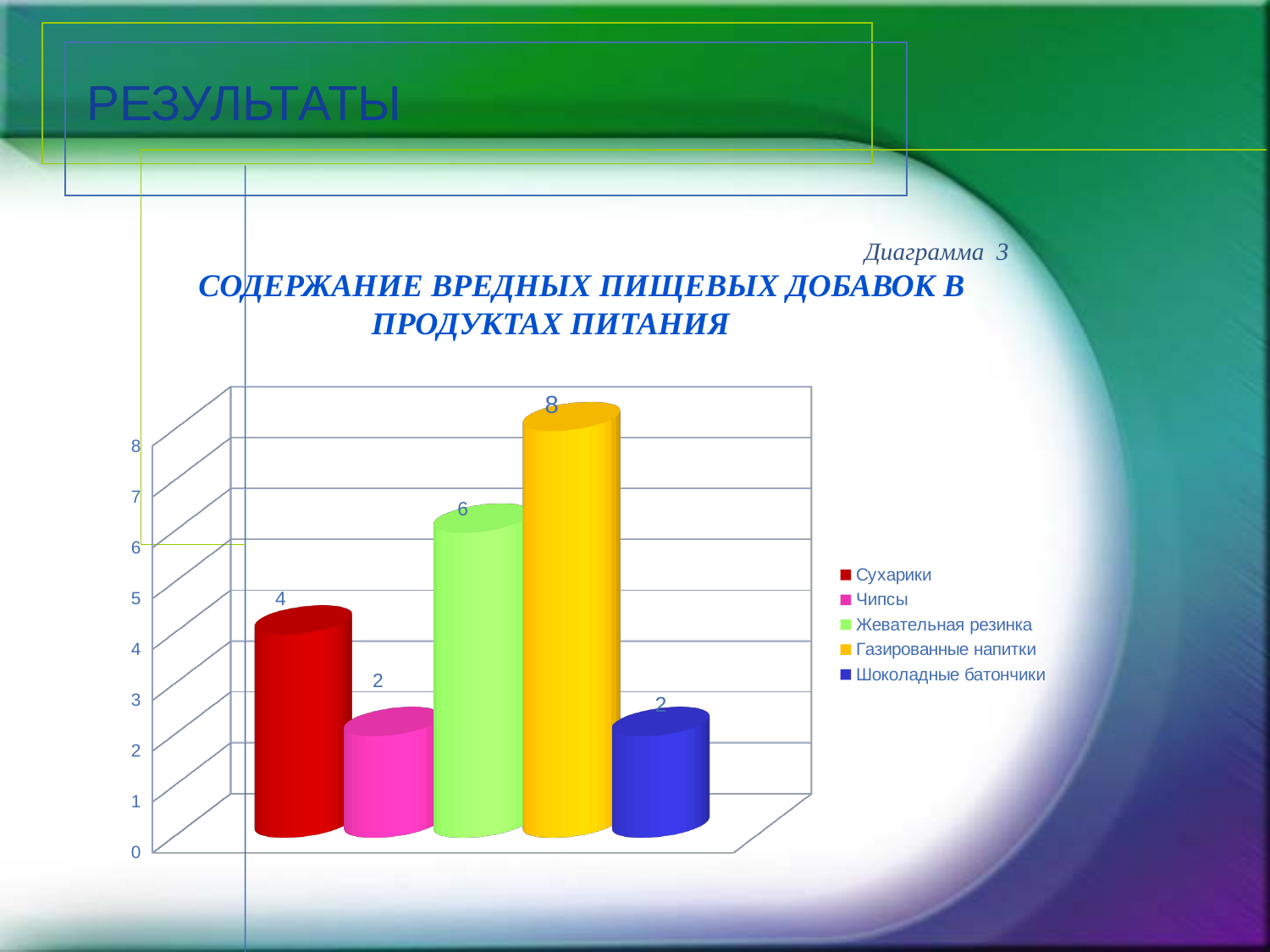

# РЕЗУЛЬТАТЫ
Диаграмма  3
Содержание вредных пищевых добавок в продуктах питания

[unsupported chart]